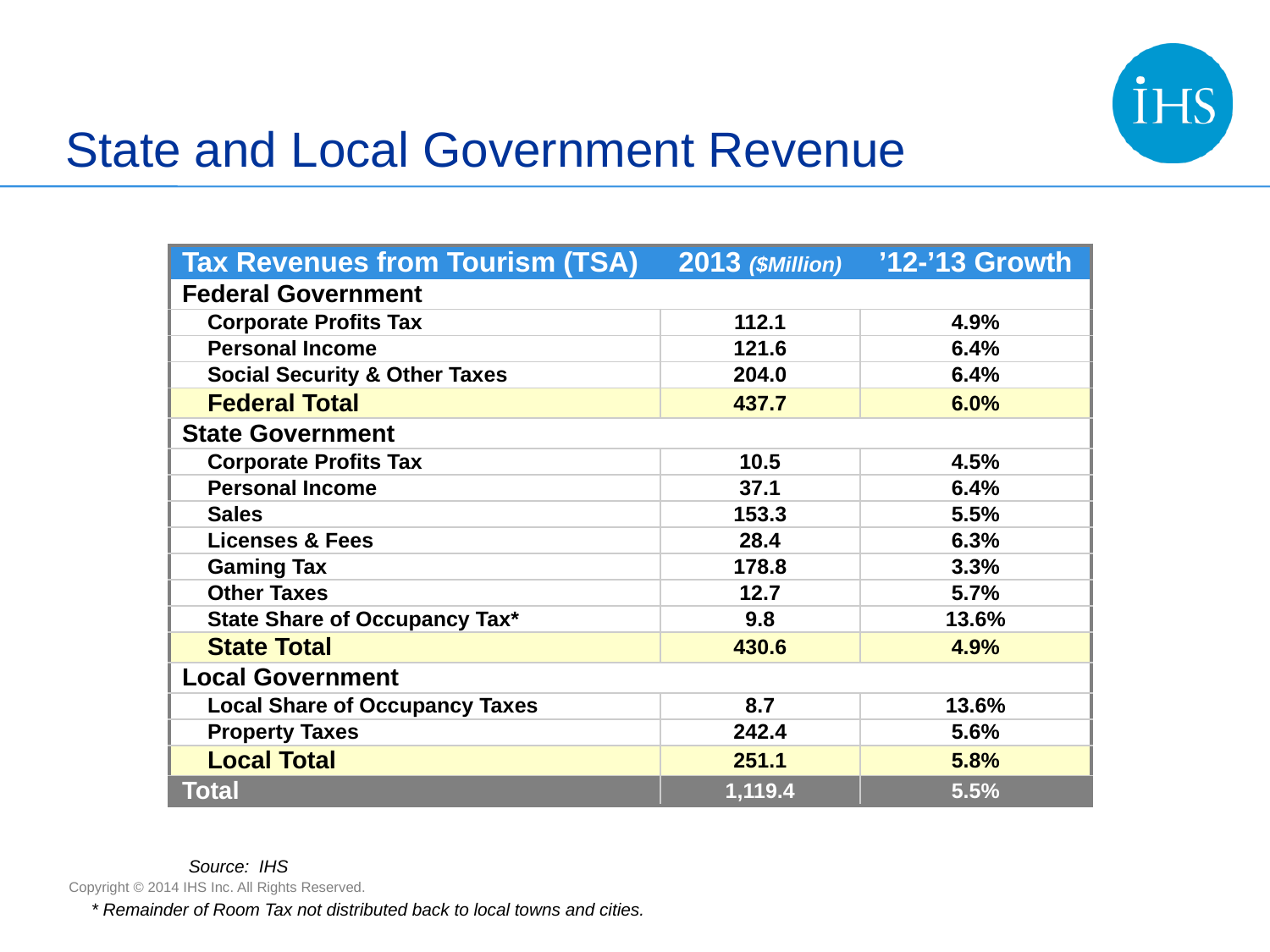

# State and Local Government Revenue
| Tax Revenues from Tourism (TSA) | 2013 ($Million) | ’12-’13 Growth |
| --- | --- | --- |
| Federal Government |  |  |
| Corporate Profits Tax | 112.1 | 4.9% |
| Personal Income | 121.6 | 6.4% |
| Social Security & Other Taxes | 204.0 | 6.4% |
| Federal Total | 437.7 | 6.0% |
| State Government |  |  |
| Corporate Profits Tax | 10.5 | 4.5% |
| Personal Income | 37.1 | 6.4% |
| Sales | 153.3 | 5.5% |
| Licenses & Fees | 28.4 | 6.3% |
| Gaming Tax | 178.8 | 3.3% |
| Other Taxes | 12.7 | 5.7% |
| State Share of Occupancy Tax\* | 9.8 | 13.6% |
| State Total | 430.6 | 4.9% |
| Local Government |  |  |
| Local Share of Occupancy Taxes | 8.7 | 13.6% |
| Property Taxes | 242.4 | 5.6% |
| Local Total | 251.1 | 5.8% |
| Total | 1,119.4 | 5.5% |
Source:  IHS
* Remainder of Room Tax not distributed back to local towns and cities.